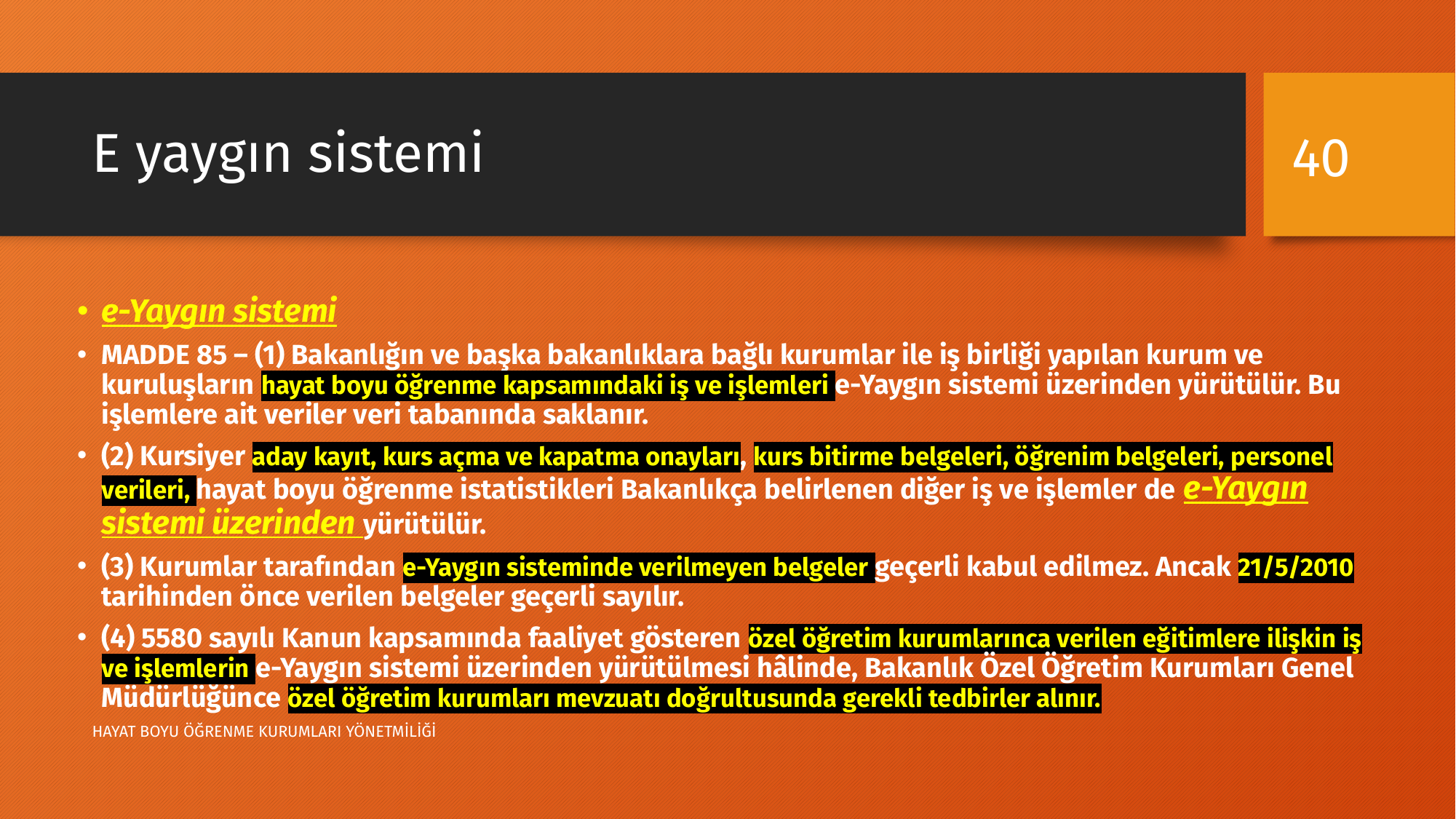

40
# E yaygın sistemi
e-Yaygın sistemi
MADDE 85 – (1) Bakanlığın ve başka bakanlıklara bağlı kurumlar ile iş birliği yapılan kurum ve kuruluşların hayat boyu öğrenme kapsamındaki iş ve işlemleri e-Yaygın sistemi üzerinden yürütülür. Bu işlemlere ait veriler veri tabanında saklanır.
(2) Kursiyer aday kayıt, kurs açma ve kapatma onayları, kurs bitirme belgeleri, öğrenim belgeleri, personel verileri, hayat boyu öğrenme istatistikleri Bakanlıkça belirlenen diğer iş ve işlemler de e-Yaygın sistemi üzerinden yürütülür.
(3) Kurumlar tarafından e-Yaygın sisteminde verilmeyen belgeler geçerli kabul edilmez. Ancak 21/5/2010 tarihinden önce verilen belgeler geçerli sayılır.
(4) 5580 sayılı Kanun kapsamında faaliyet gösteren özel öğretim kurumlarınca verilen eğitimlere ilişkin iş ve işlemlerin e-Yaygın sistemi üzerinden yürütülmesi hâlinde, Bakanlık Özel Öğretim Kurumları Genel Müdürlüğünce özel öğretim kurumları mevzuatı doğrultusunda gerekli tedbirler alınır.
HAYAT BOYU ÖĞRENME KURUMLARI YÖNETMİLİĞİ